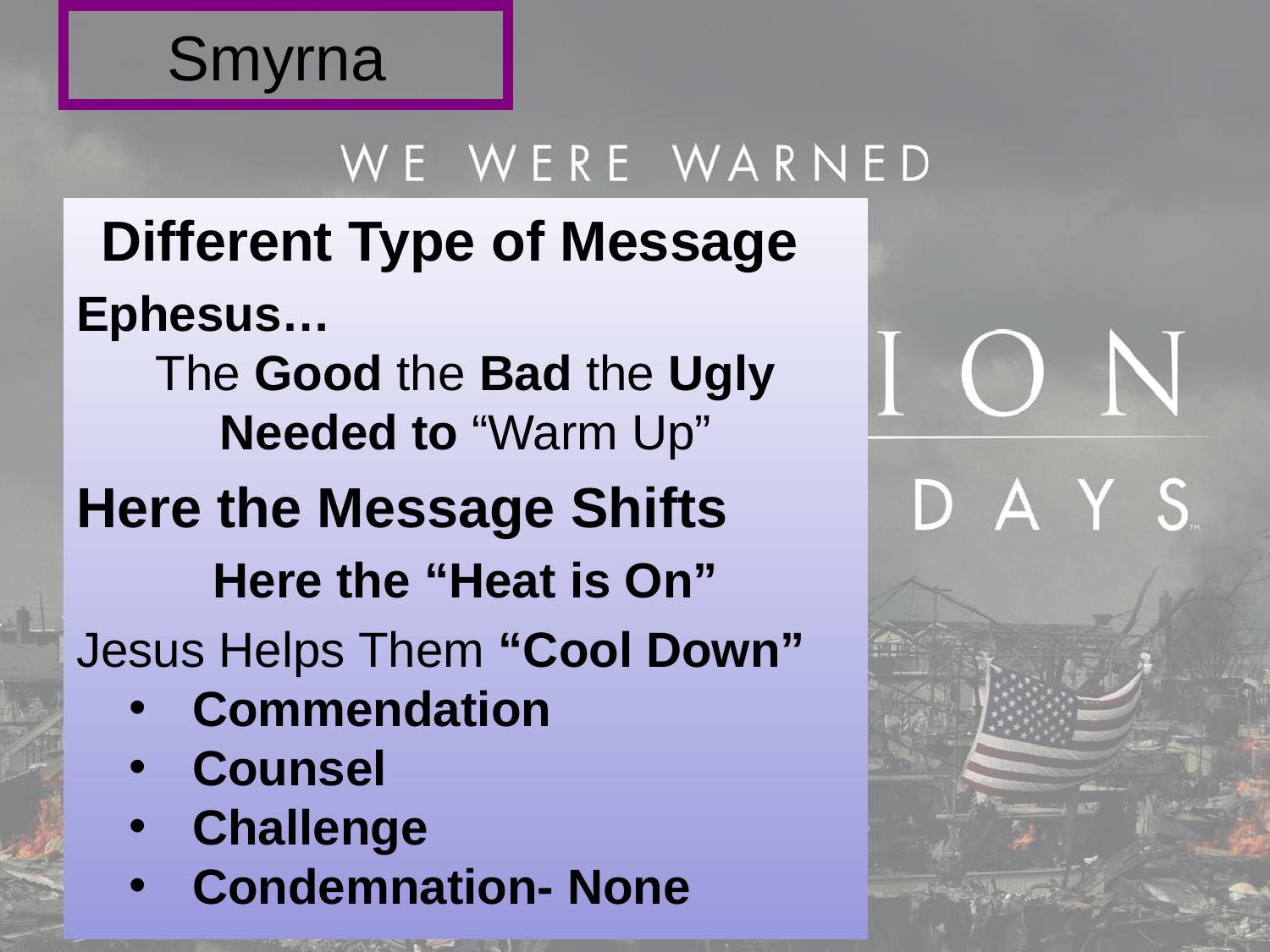

# Smyrna
Different Type of Message
Ephesus…
The Good the Bad the Ugly
Needed to “Warm Up”
Here the Message Shifts
Here the “Heat is On”
Jesus Helps Them “Cool Down”
Commendation
Counsel
Challenge
Condemnation- None